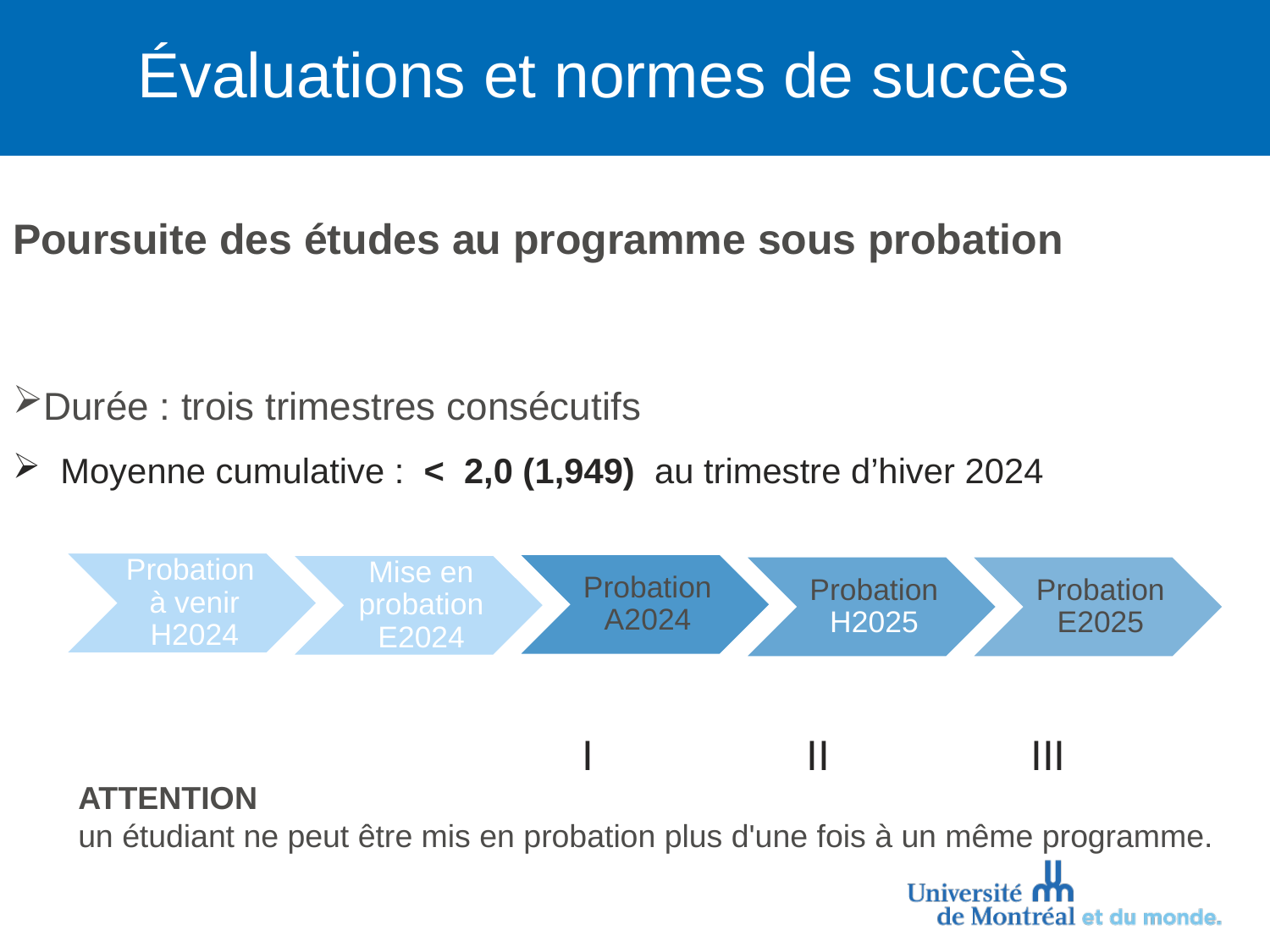

# Évaluations et normes de succès
Poursuite des études au programme sous probation

Durée : trois trimestres consécutifs
Moyenne cumulative :  <  2,0 (1,949)  au trimestre d’hiver 2024

                                                I                  II                 III
Probation  à venir H2024
Mise en probation E2024
Probation A2024
Probation H2025
Probation E2025
ATTENTION
un étudiant ne peut être mis en probation plus d'une fois à un même programme.